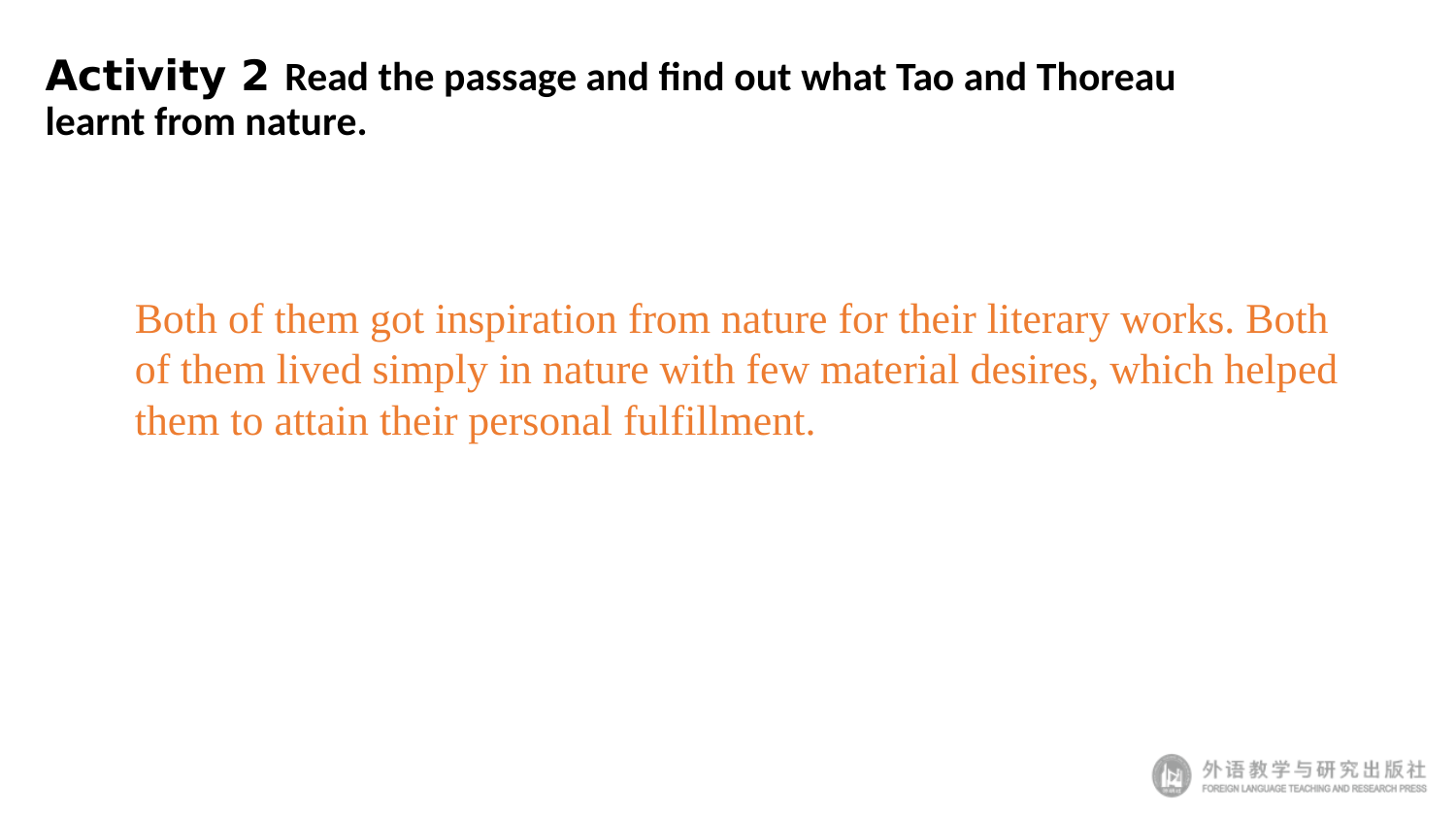

# Activity 2 Read the passage and find out what Tao and Thoreau 		     learnt from nature.
Both of them got inspiration from nature for their literary works. Both of them lived simply in nature with few material desires, which helped them to attain their personal fulfillment.